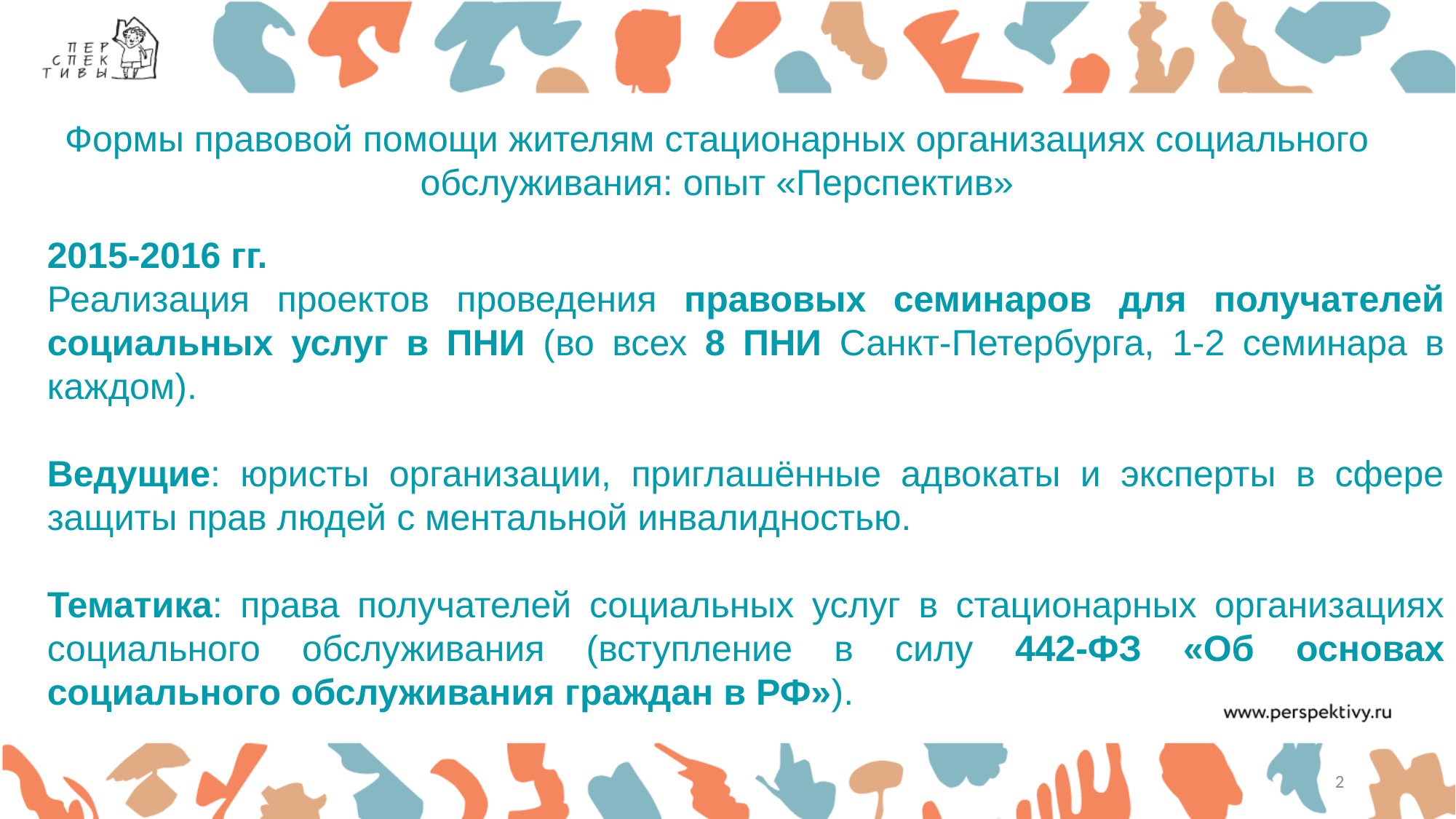

Формы правовой помощи жителям стационарных организациях социального обслуживания: опыт «Перспектив»
2015-2016 гг.
Реализация проектов проведения правовых семинаров для получателей социальных услуг в ПНИ (во всех 8 ПНИ Санкт-Петербурга, 1-2 семинара в каждом).

Ведущие: юристы организации, приглашённые адвокаты и эксперты в сфере защиты прав людей с ментальной инвалидностью.

Тематика: права получателей социальных услуг в стационарных организациях социального обслуживания (вступление в силу 442-ФЗ «Об основах социального обслуживания граждан в РФ»).
2